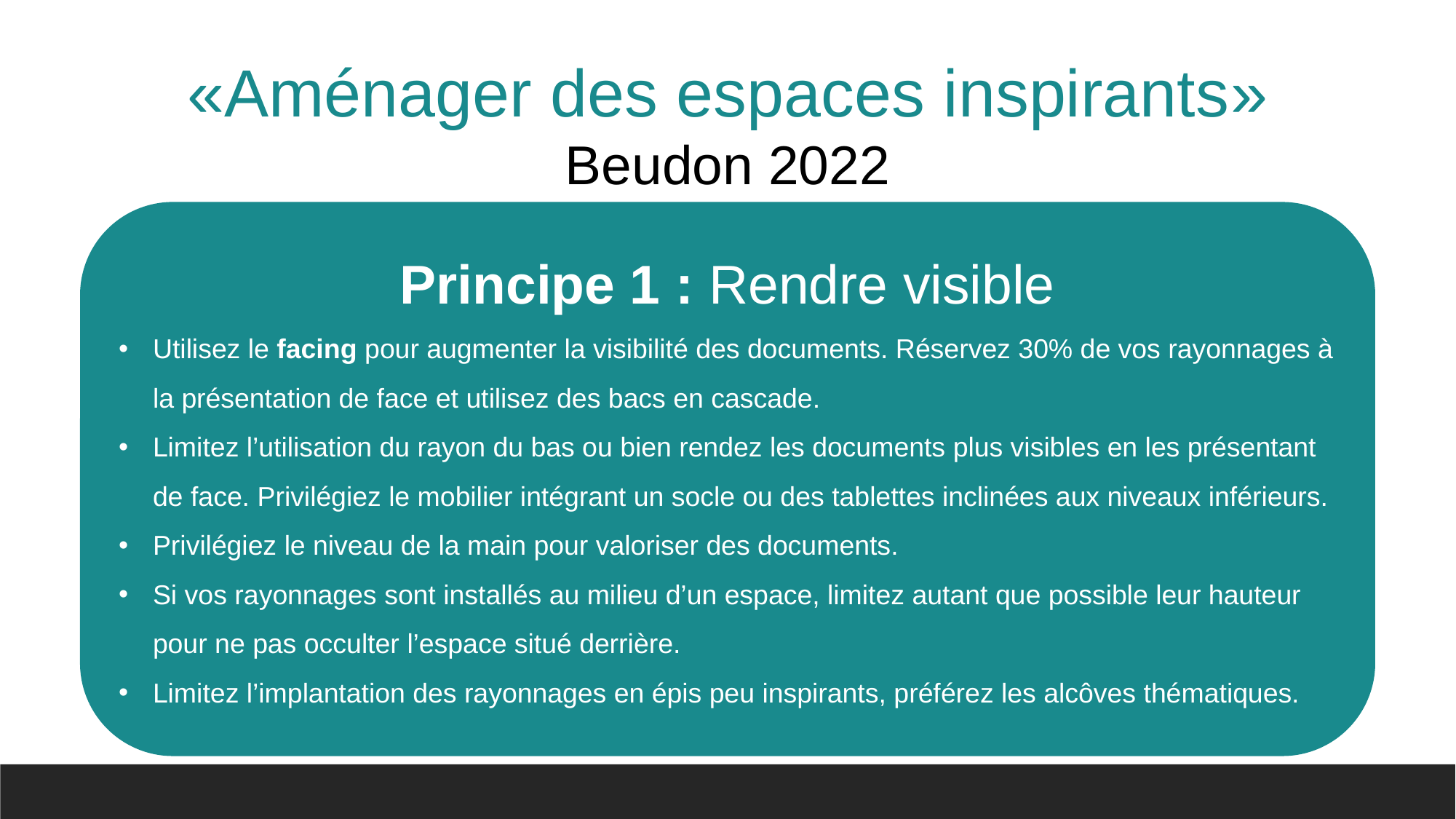

«Aménager des espaces inspirants» Beudon 2022
Principe 1 : Rendre visible
Utilisez le facing pour augmenter la visibilité des documents. Réservez 30% de vos rayonnages à la présentation de face et utilisez des bacs en cascade.
Limitez l’utilisation du rayon du bas ou bien rendez les documents plus visibles en les présentant de face. Privilégiez le mobilier intégrant un socle ou des tablettes inclinées aux niveaux inférieurs.
Privilégiez le niveau de la main pour valoriser des documents.
Si vos rayonnages sont installés au milieu d’un espace, limitez autant que possible leur hauteur pour ne pas occulter l’espace situé derrière.
Limitez l’implantation des rayonnages en épis peu inspirants, préférez les alcôves thématiques.